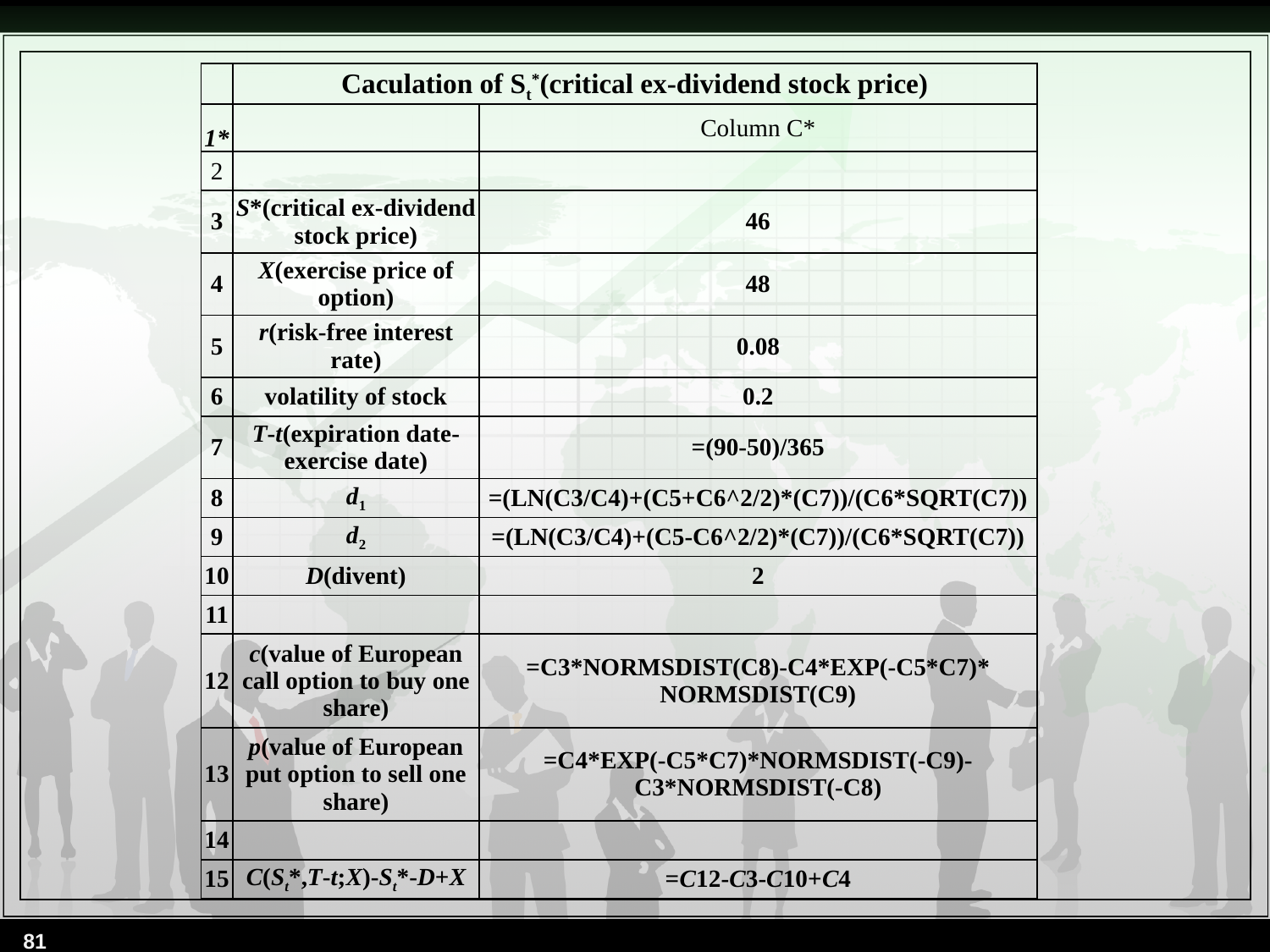

|  | Caculation of St\*(critical ex-dividend stock price) |  |
| --- | --- | --- |
| 1\* |  | Column C\* |
| 2 |  |  |
| 3 | S\*(critical ex-dividend stock price) | 46 |
| 4 | X(exercise price of option) | 48 |
| 5 | r(risk-free interest rate) | 0.08 |
| 6 | volatility of stock | 0.2 |
| 7 | T-t(expiration date-exercise date) | =(90-50)/365 |
| 8 | d1 | =(LN(C3/C4)+(C5+C6^2/2)\*(C7))/(C6\*SQRT(C7)) |
| 9 | d2 | =(LN(C3/C4)+(C5-C6^2/2)\*(C7))/(C6\*SQRT(C7)) |
| 10 | D(divent) | 2 |
| 11 |  |  |
| 12 | c(value of European call option to buy one share) | =C3\*NORMSDIST(C8)-C4\*EXP(-C5\*C7)\* NORMSDIST(C9) |
| 13 | p(value of European put option to sell one share) | =C4\*EXP(-C5\*C7)\*NORMSDIST(-C9)- C3\*NORMSDIST(-C8) |
| 14 |  |  |
| 15 | C(St\*,T-t;X)-St\*-D+X | =C12-C3-C10+C4 |
81